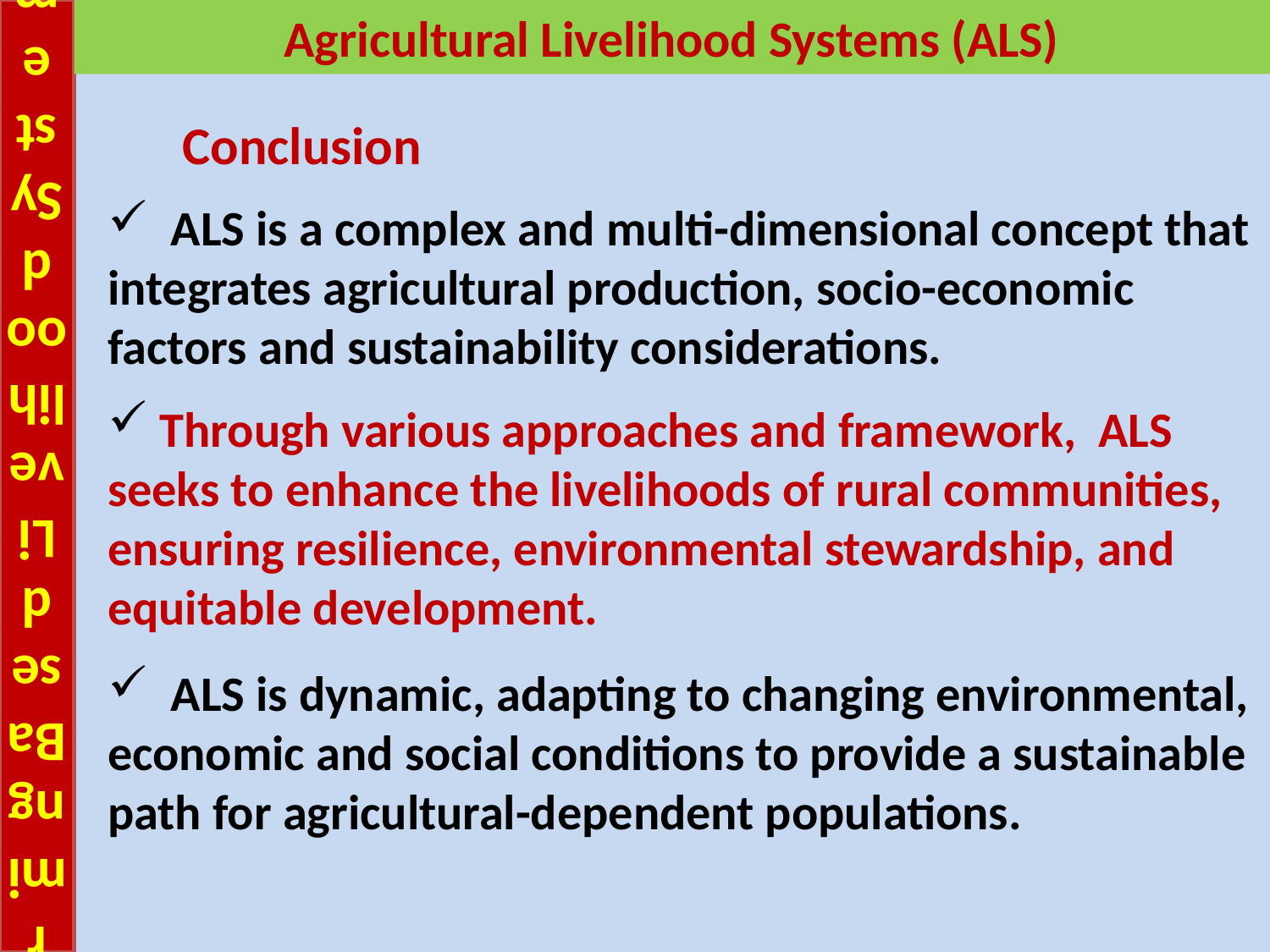

# Farming Based Livelihood Systems
Agricultural Livelihood Systems (ALS)
Conclusion
  ALS is a complex and multi-dimensional concept that integrates agricultural production, socio-economic factors and sustainability considerations.
 Through various approaches and framework,  ALS seeks to enhance the livelihoods of rural communities, ensuring resilience, environmental stewardship, and equitable development.
  ALS is dynamic, adapting to changing environmental, economic and social conditions to provide a sustainable path for agricultural-dependent populations.